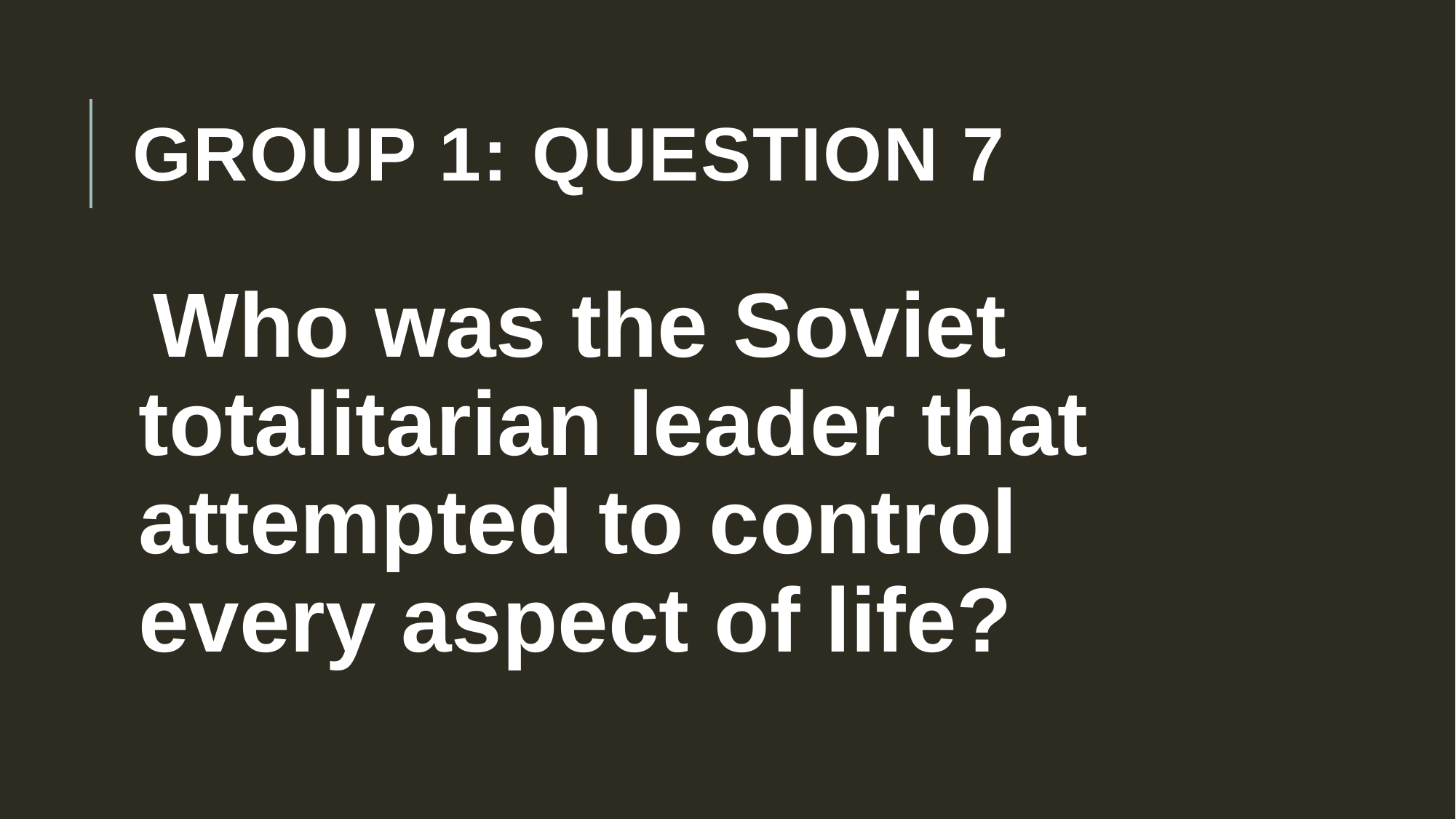

# Group 1: Question 7
Who was the Soviet totalitarian leader that attempted to control every aspect of life?